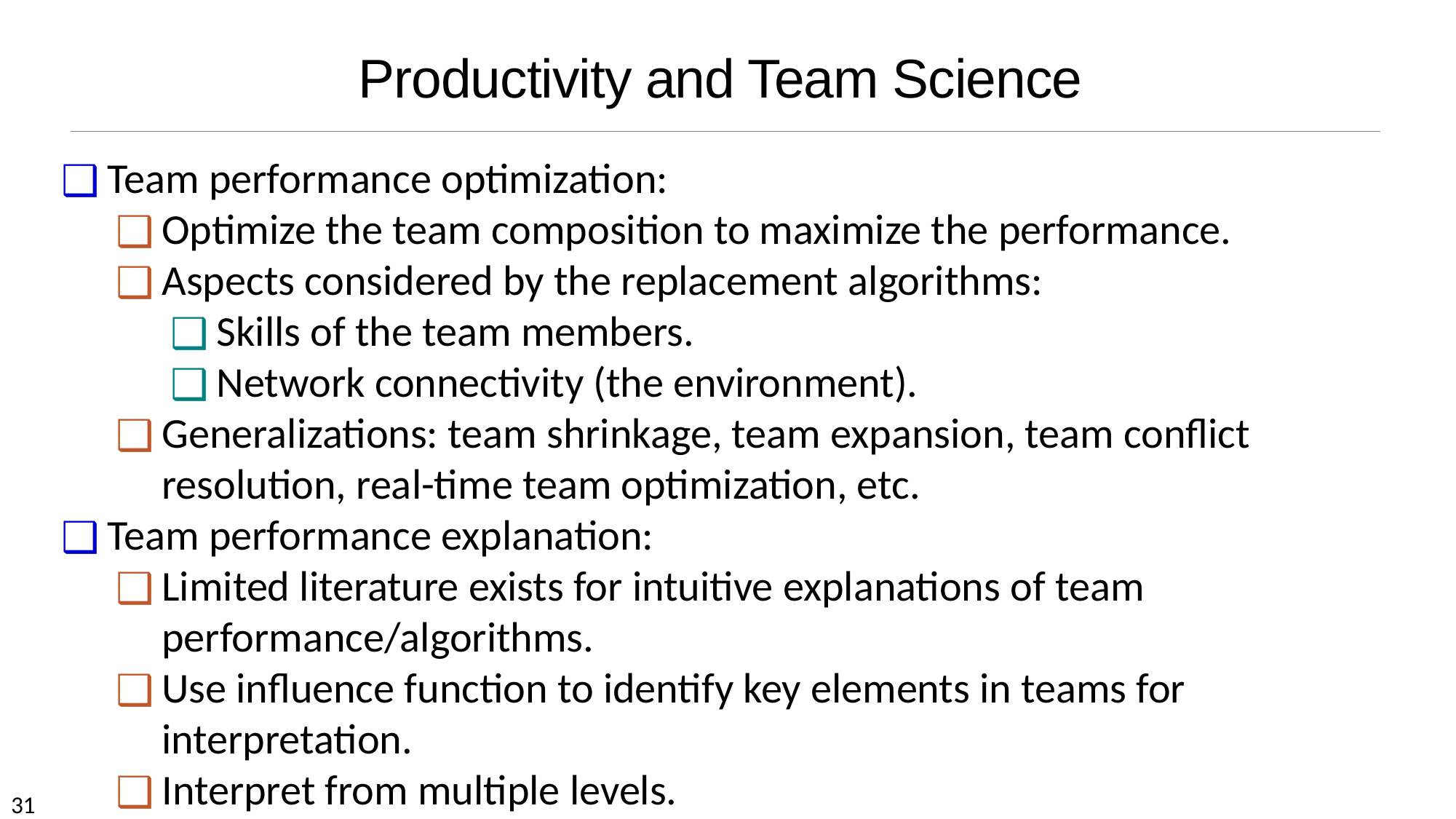

# Productivity and Team Science
Team performance optimization:
Optimize the team composition to maximize the performance.
Aspects considered by the replacement algorithms:
Skills of the team members.
Network connectivity (the environment).
Generalizations: team shrinkage, team expansion, team conflict resolution, real-time team optimization, etc.
Team performance explanation:
Limited literature exists for intuitive explanations of team performance/algorithms.
Use influence function to identify key elements in teams for interpretation.
Interpret from multiple levels.